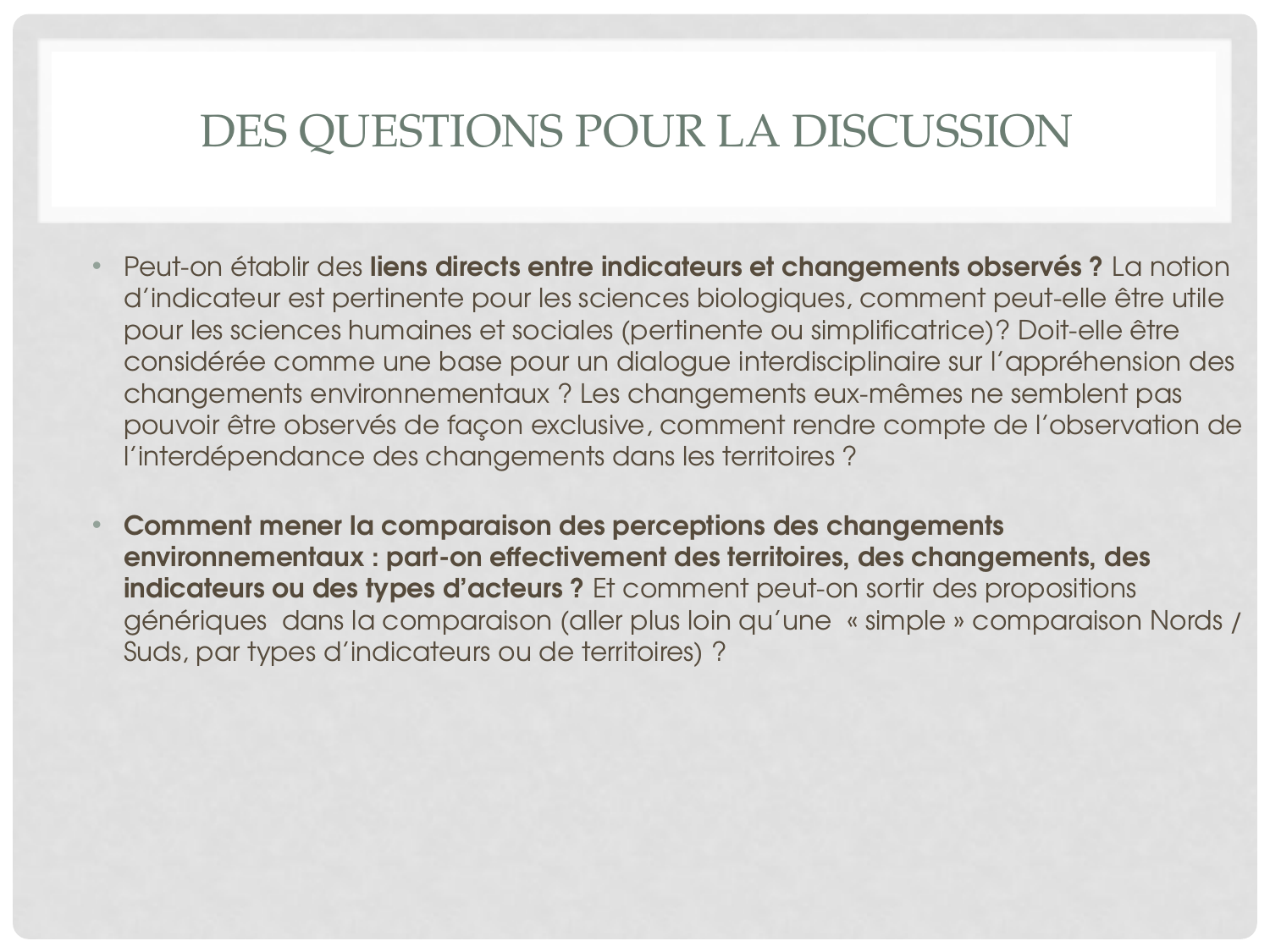

# Des questions pour la discussion
Peut-on établir des liens directs entre indicateurs et changements observés ? La notion d’indicateur est pertinente pour les sciences biologiques, comment peut-elle être utile pour les sciences humaines et sociales (pertinente ou simplificatrice)? Doit-elle être considérée comme une base pour un dialogue interdisciplinaire sur l’appréhension des changements environnementaux ? Les changements eux-mêmes ne semblent pas pouvoir être observés de façon exclusive, comment rendre compte de l’observation de l’interdépendance des changements dans les territoires ?
Comment mener la comparaison des perceptions des changements environnementaux : part-on effectivement des territoires, des changements, des indicateurs ou des types d’acteurs ? Et comment peut-on sortir des propositions génériques  dans la comparaison (aller plus loin qu’une  « simple » comparaison Nords / Suds, par types d’indicateurs ou de territoires) ?